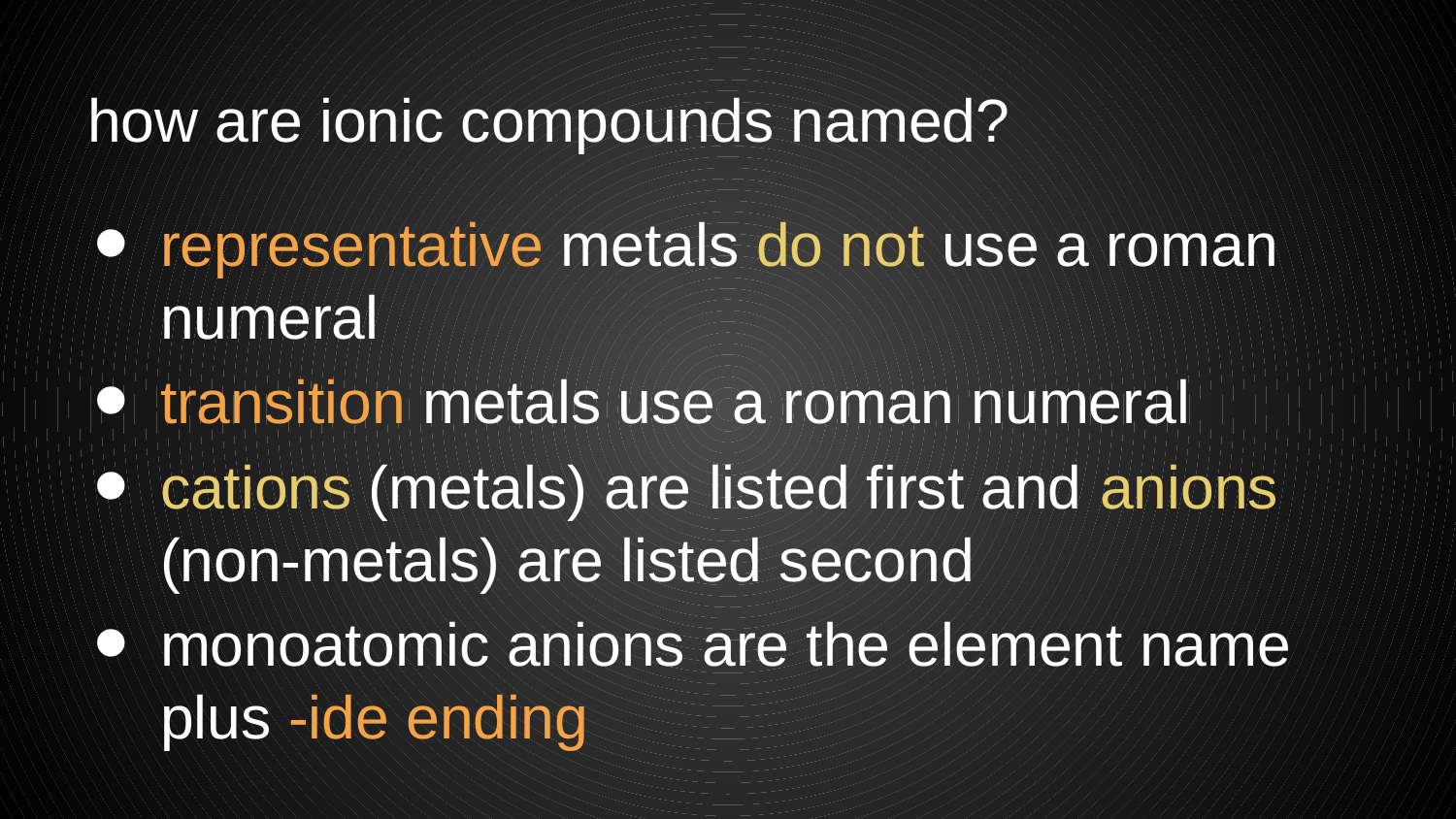

# how are ionic compounds named?
representative metals do not use a roman numeral
transition metals use a roman numeral
cations (metals) are listed first and anions (non-metals) are listed second
monoatomic anions are the element name plus -ide ending